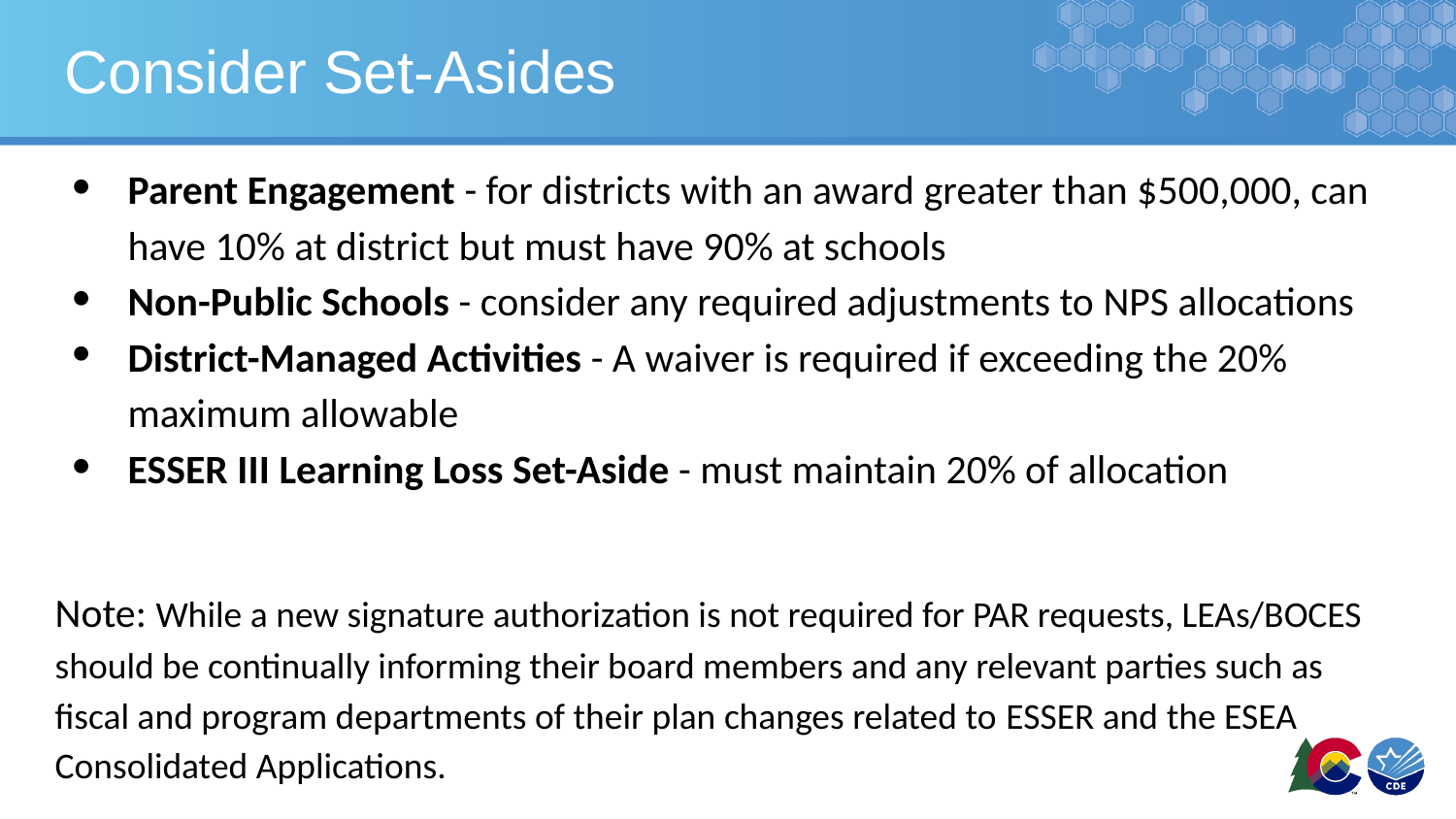

# Consider Set-Asides
Parent Engagement - for districts with an award greater than $500,000, can have 10% at district but must have 90% at schools
Non-Public Schools - consider any required adjustments to NPS allocations
District-Managed Activities - A waiver is required if exceeding the 20% maximum allowable
ESSER III Learning Loss Set-Aside - must maintain 20% of allocation

Note: While a new signature authorization is not required for PAR requests, LEAs/BOCES should be continually informing their board members and any relevant parties such as fiscal and program departments of their plan changes related to ESSER and the ESEA Consolidated Applications.